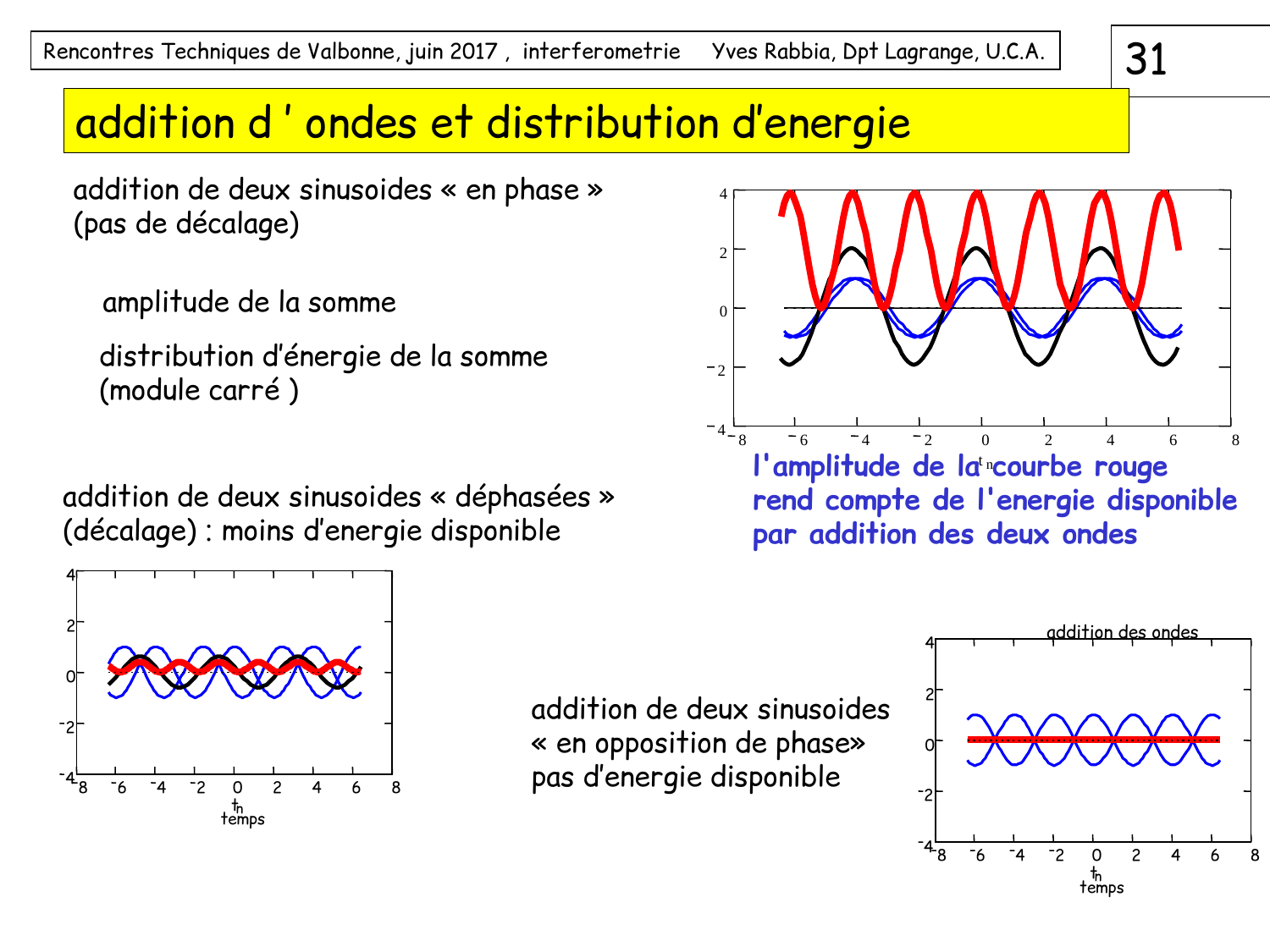

# addition d ’ ondes et distribution d’energie
addition de deux sinusoides « en phase »
(pas de décalage)
4

2

0

2

4

8
6
4
2
0
2
4
6
8

t
n

distribution d’énergie de la somme
(module carré )

amplitude de la somme
l'amplitude de la courbe rouge
rend compte de l'energie disponible
par addition des deux ondes
addition de deux sinusoides « déphasées »
(décalage) : moins d’energie disponible
4

2

0

2

4

8
6
4
2
0
2
4
6
8

t
n
temps
addition des ondes
4

2

0

2

4

8
6
4
2
0
2
4
6
8

t
n
temps
addition de deux sinusoides
« en opposition de phase»
pas d’energie disponible